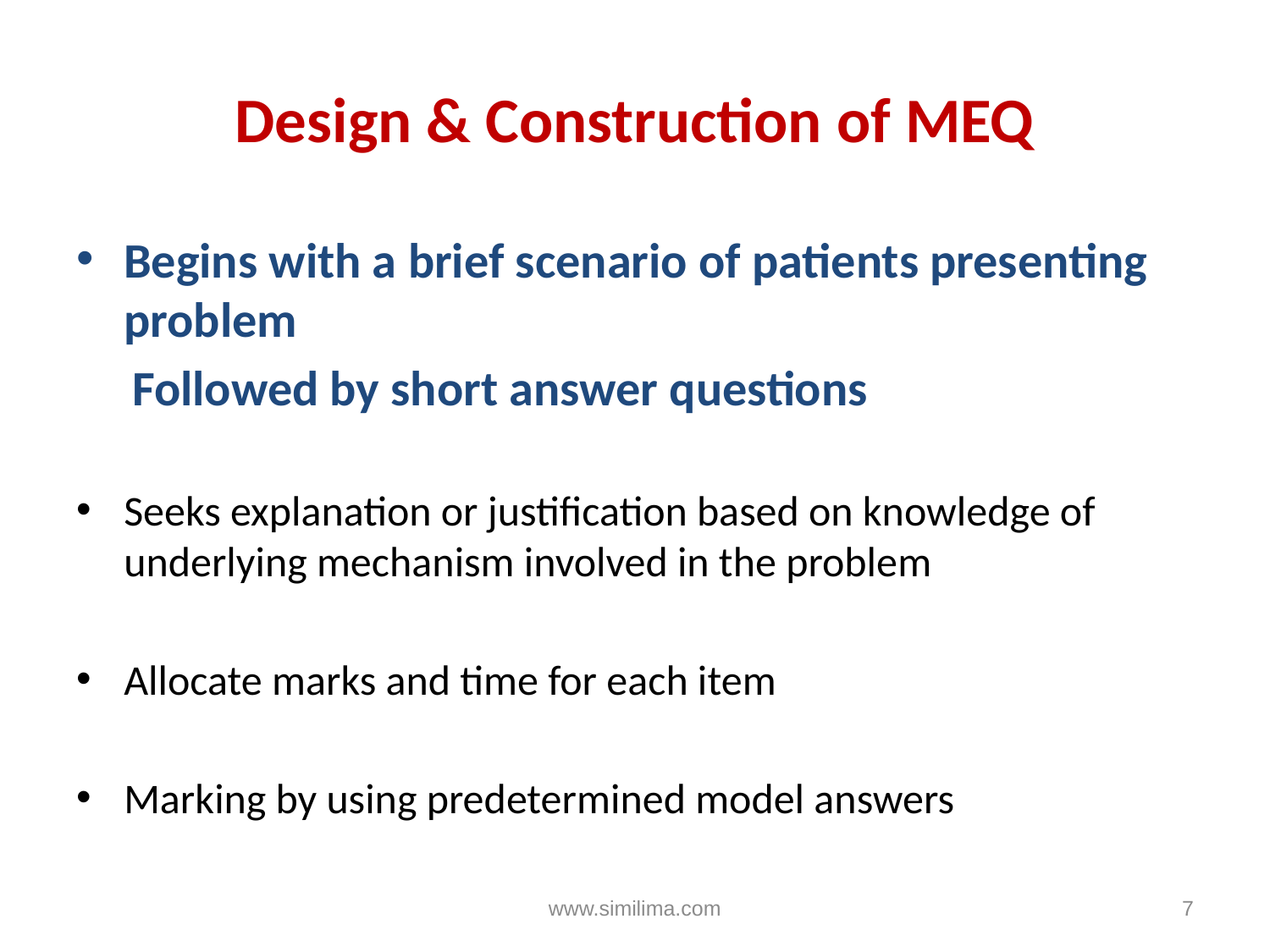

# Design & Construction of MEQ
Begins with a brief scenario of patients presenting problem
     Followed by short answer questions

Seeks explanation or justification based on knowledge of underlying mechanism involved in the problem

Allocate marks and time for each item

Marking by using predetermined model answers

www.similima.com
7